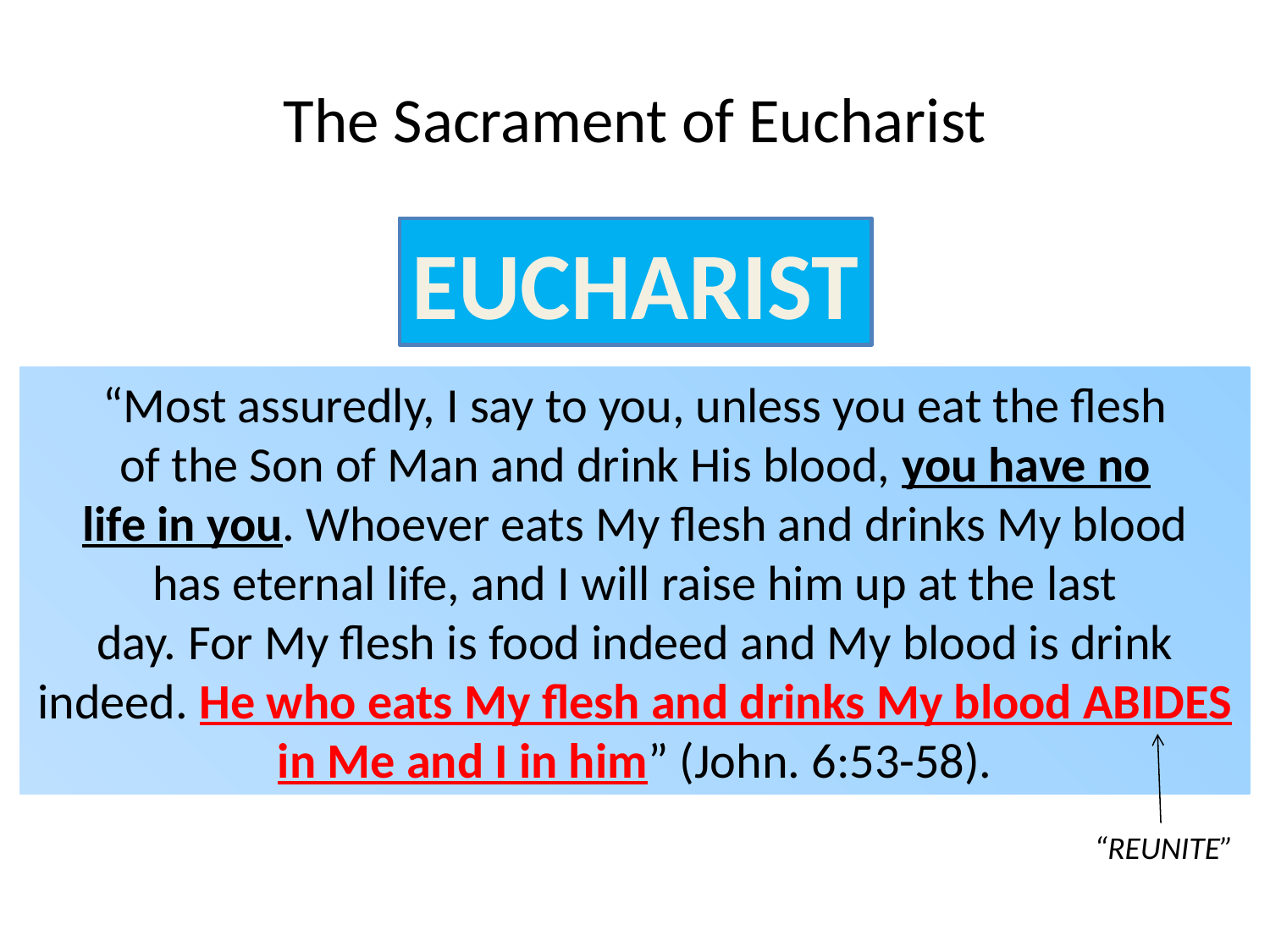

# The Sacrament of Eucharist
EUCHARIST
“Most assuredly, I say to you, unless you eat the flesh
of the Son of Man and drink His blood, you have no
life in you. Whoever eats My flesh and drinks My blood
has eternal life, and I will raise him up at the last
day. For My flesh is food indeed and My blood is drink indeed. He who eats My flesh and drinks My blood ABIDES
in Me and I in him” (John. 6:53-58).
“REUNITE”